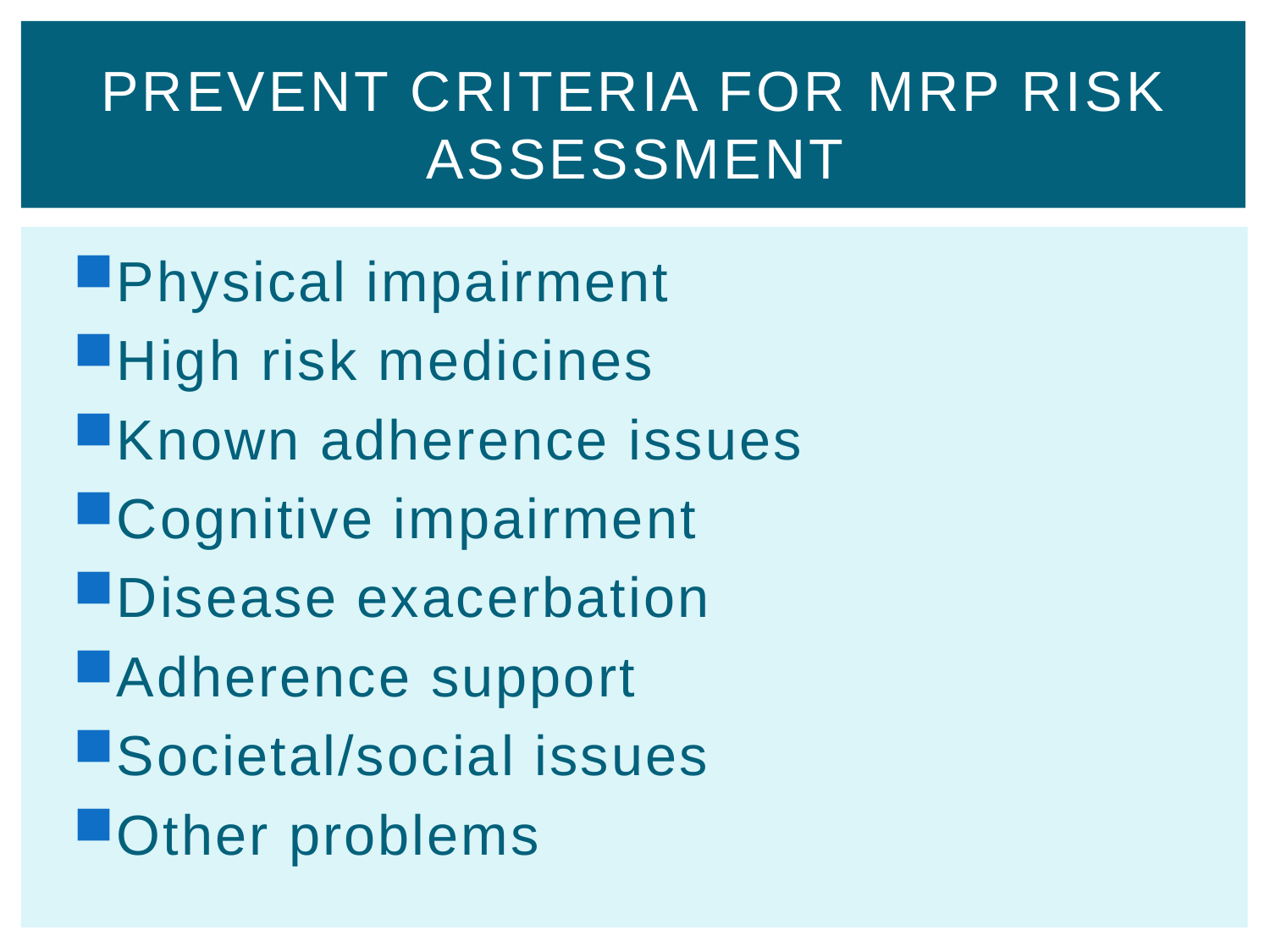

# PREVENT criteria for MRP risk assessment
Physical impairment
High risk medicines
Known adherence issues
Cognitive impairment
Disease exacerbation
Adherence support
Societal/social issues
Other problems